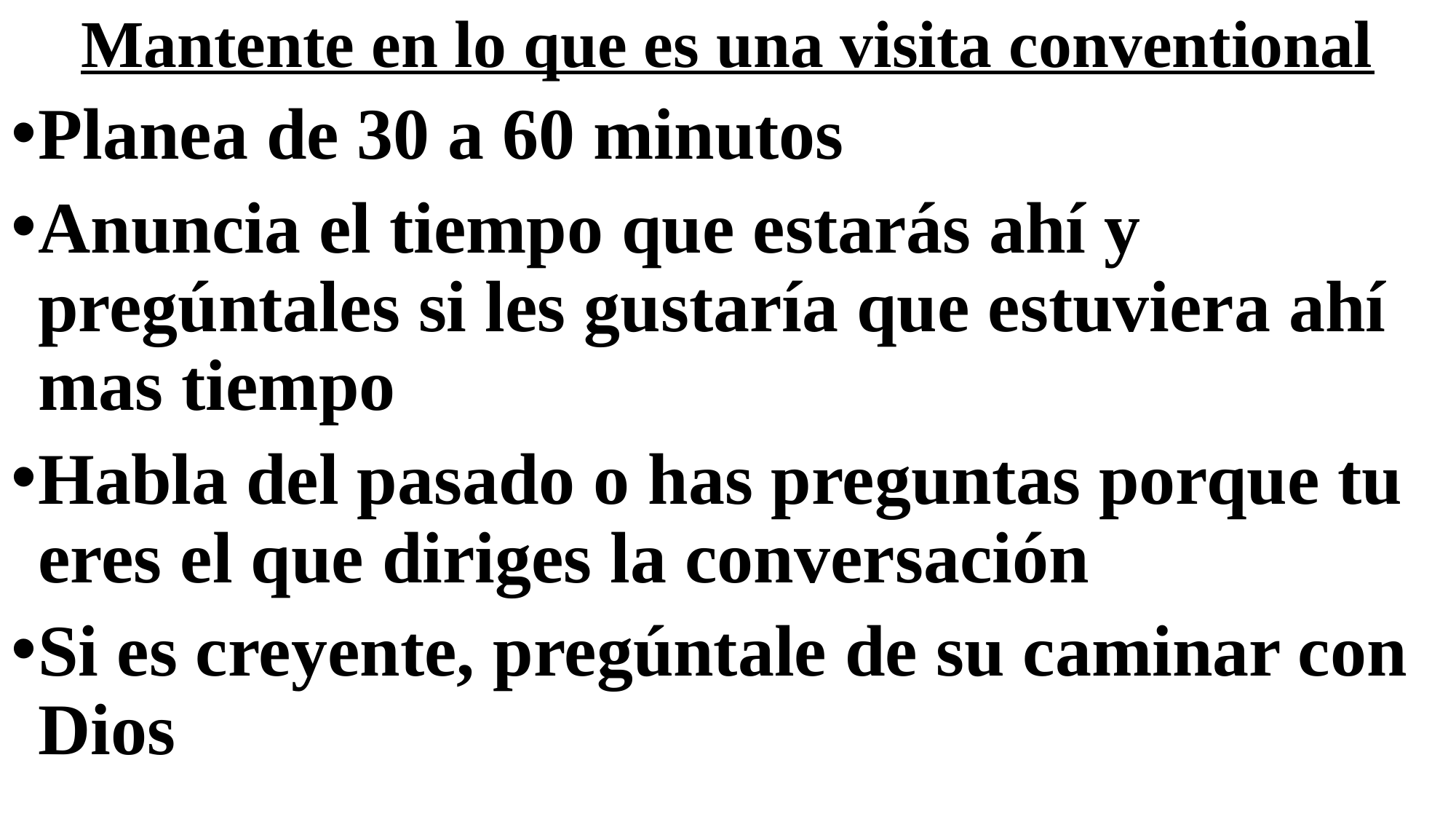

# Mantente en lo que es una visita conventional
Planea de 30 a 60 minutos
Anuncia el tiempo que estarás ahí y pregúntales si les gustaría que estuviera ahí mas tiempo
Habla del pasado o has preguntas porque tu eres el que diriges la conversación
Si es creyente, pregúntale de su caminar con Dios